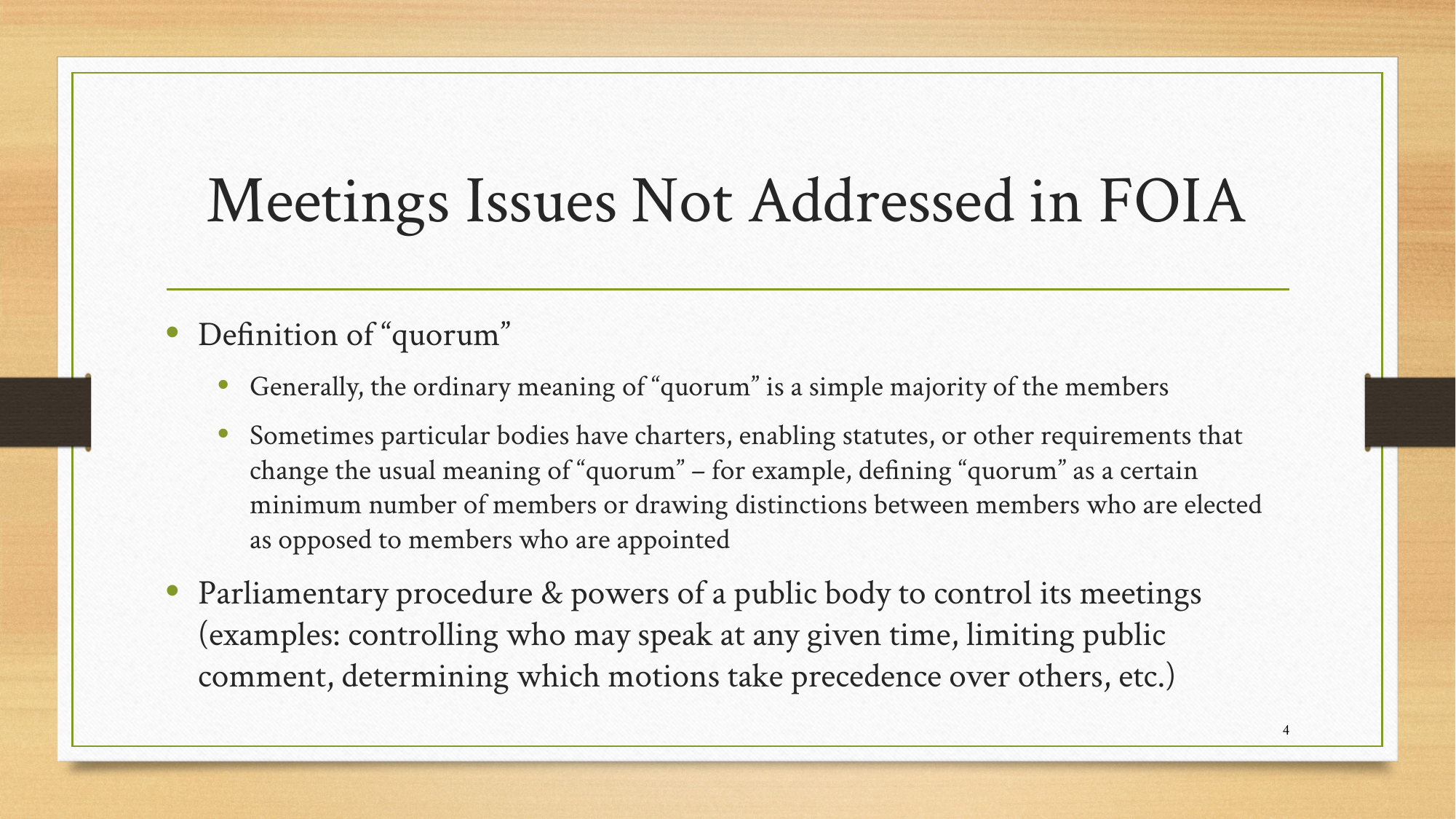

# Meetings Issues Not Addressed in FOIA
Definition of “quorum”
Generally, the ordinary meaning of “quorum” is a simple majority of the members
Sometimes particular bodies have charters, enabling statutes, or other requirements that change the usual meaning of “quorum” – for example, defining “quorum” as a certain minimum number of members or drawing distinctions between members who are elected as opposed to members who are appointed
Parliamentary procedure & powers of a public body to control its meetings (examples: controlling who may speak at any given time, limiting public comment, determining which motions take precedence over others, etc.)

4